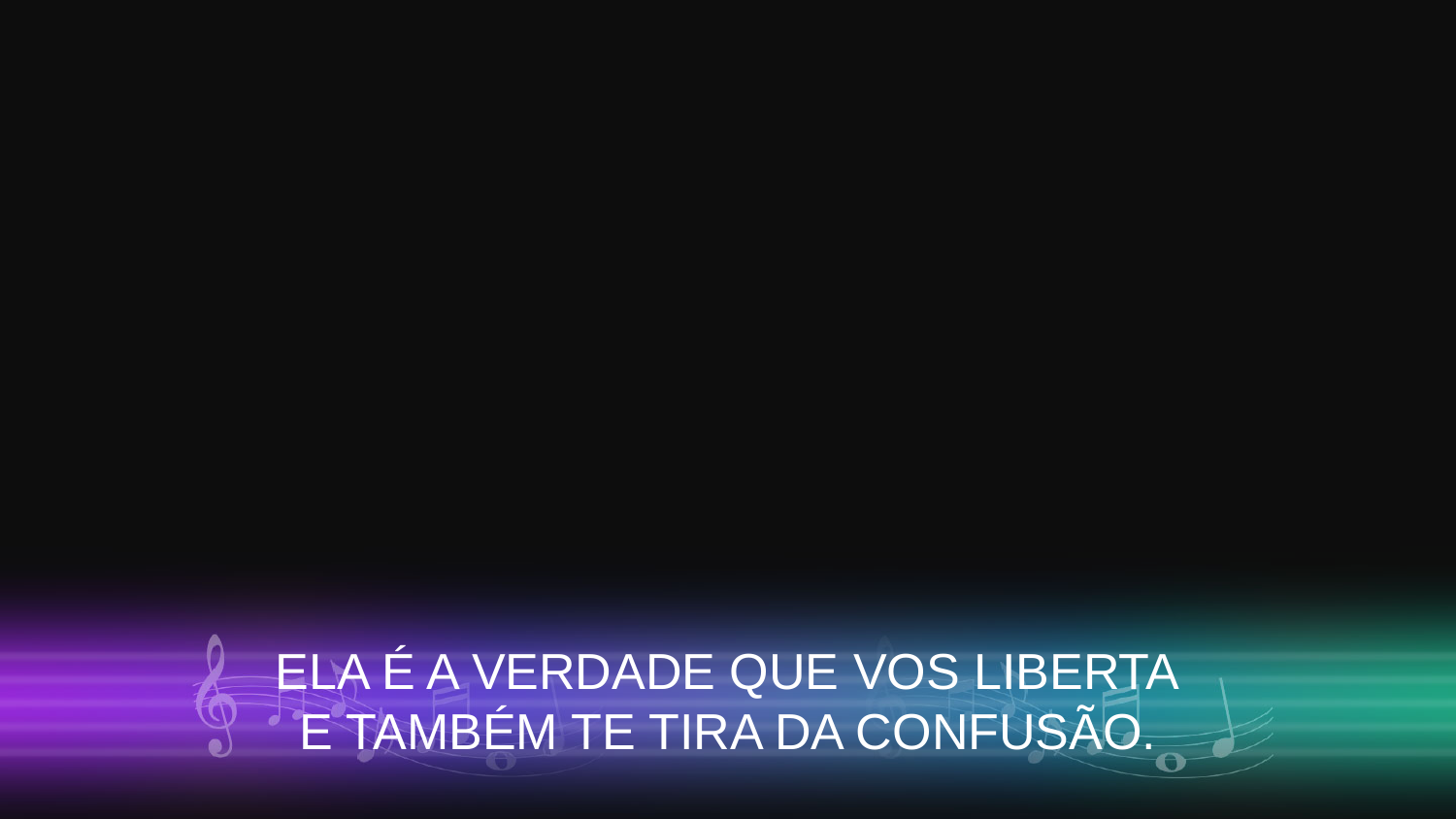

ELA É A VERDADE QUE VOS LIBERTA
E TAMBÉM TE TIRA DA CONFUSÃO.